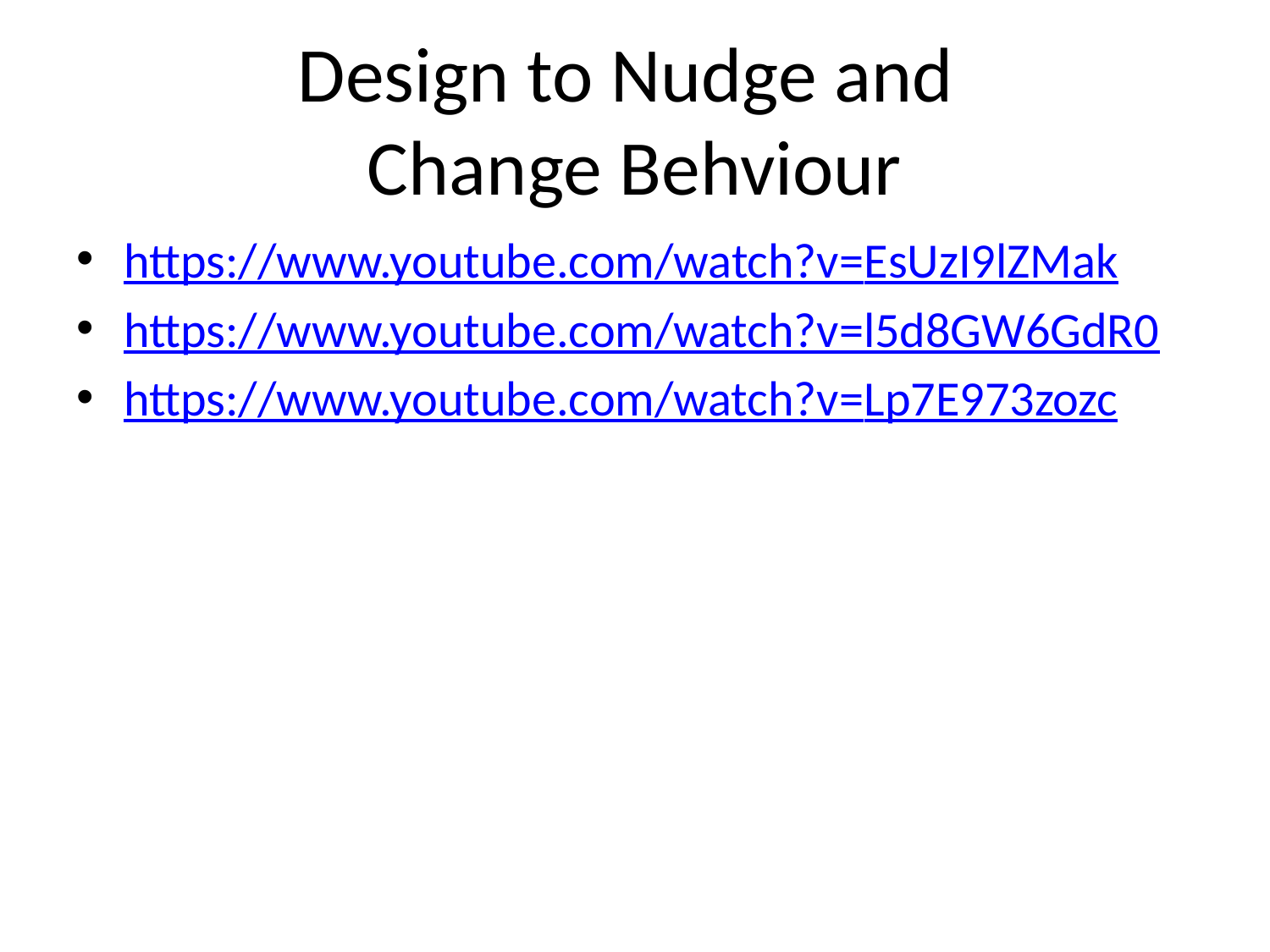

# Design to Nudge and Change Behviour
https://www.youtube.com/watch?v=EsUzI9lZMak
https://www.youtube.com/watch?v=l5d8GW6GdR0
https://www.youtube.com/watch?v=Lp7E973zozc